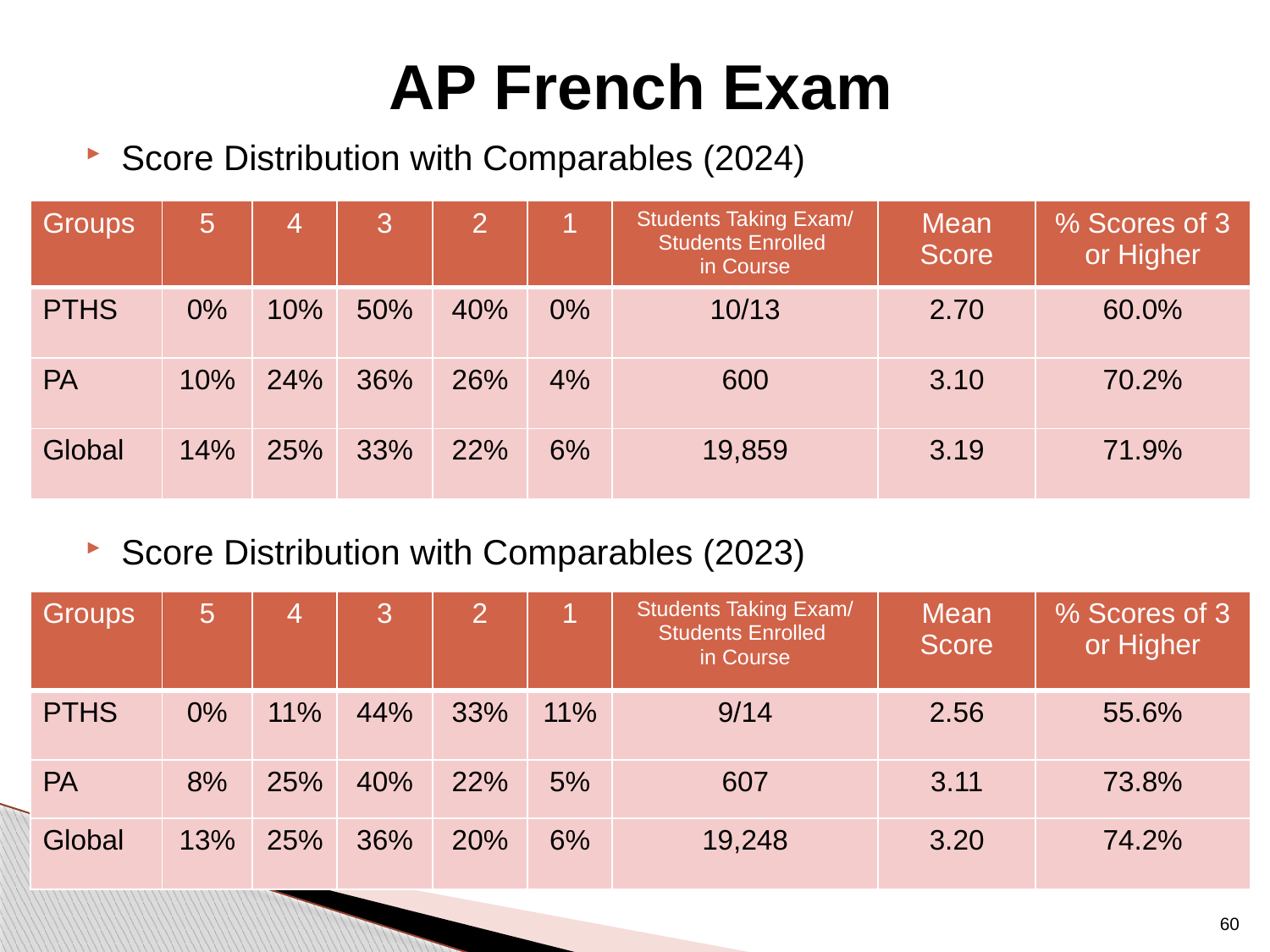

# AP French Exam
Score Distribution with Comparables (2024)

Score Distribution with Comparables (2023)

| Groups | 5 | 4 | 3 | 2 | 1 | Students Taking Exam/ Students Enrolled in Course | Mean Score | % Scores of 3 or Higher |
| --- | --- | --- | --- | --- | --- | --- | --- | --- |
| PTHS | 0% | 10% | 50% | 40% | 0% | 10/13 | 2.70 | 60.0% |
| PA | 10% | 24% | 36% | 26% | 4% | 600 | 3.10 | 70.2% |
| Global | 14% | 25% | 33% | 22% | 6% | 19,859 | 3.19 | 71.9% |
| Groups | 5 | 4 | 3 | 2 | 1 | Students Taking Exam/ Students Enrolled in Course | Mean Score | % Scores of 3 or Higher |
| --- | --- | --- | --- | --- | --- | --- | --- | --- |
| PTHS | 0% | 11% | 44% | 33% | 11% | 9/14 | 2.56 | 55.6% |
| PA | 8% | 25% | 40% | 22% | 5% | 607 | 3.11 | 73.8% |
| Global | 13% | 25% | 36% | 20% | 6% | 19,248 | 3.20 | 74.2% |
60